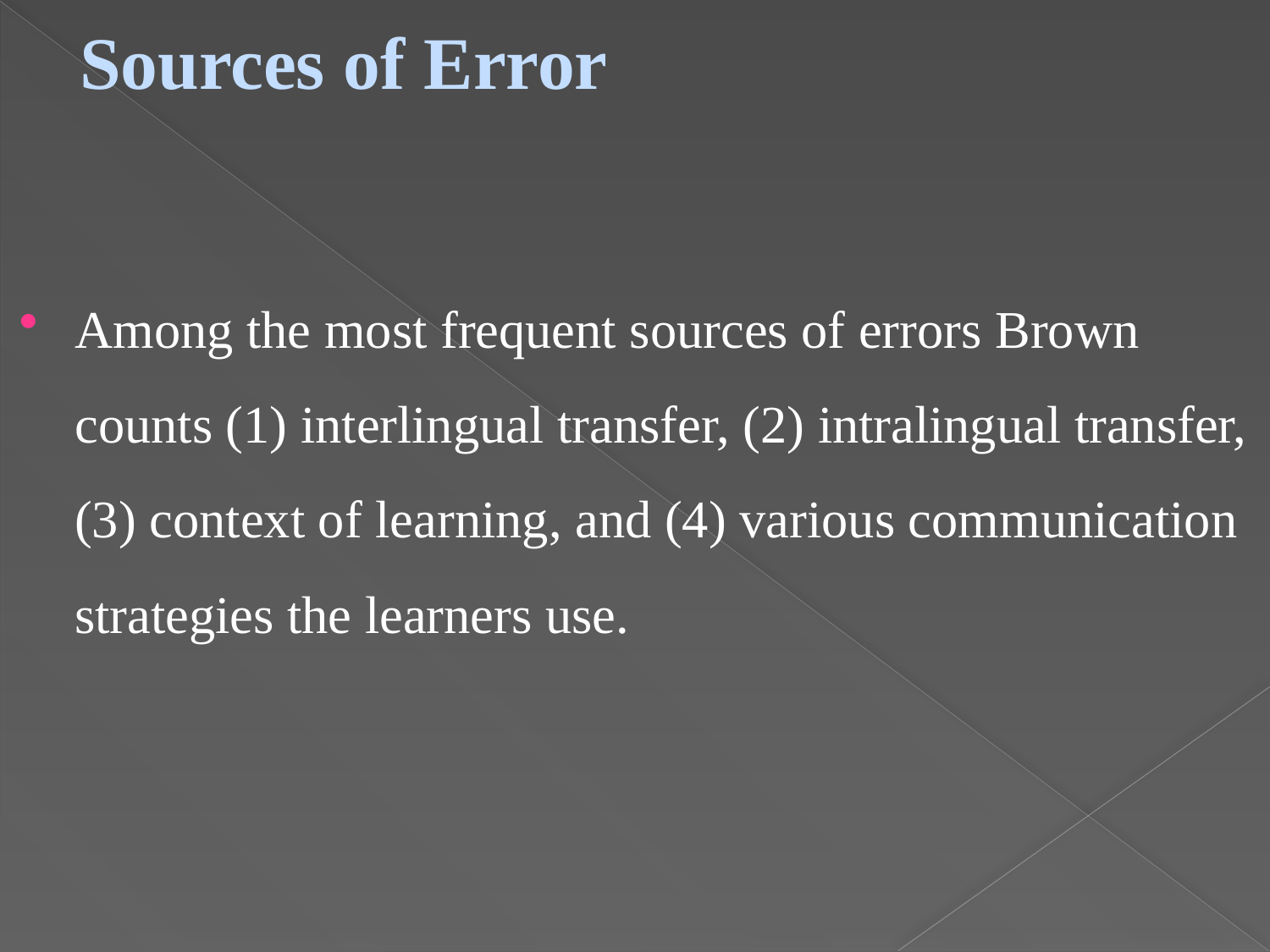

# Sources of Error

Among the most frequent sources of errors Brown counts (1) interlingual transfer, (2) intralingual transfer, (3) context of learning, and (4) various communication strategies the learners use.